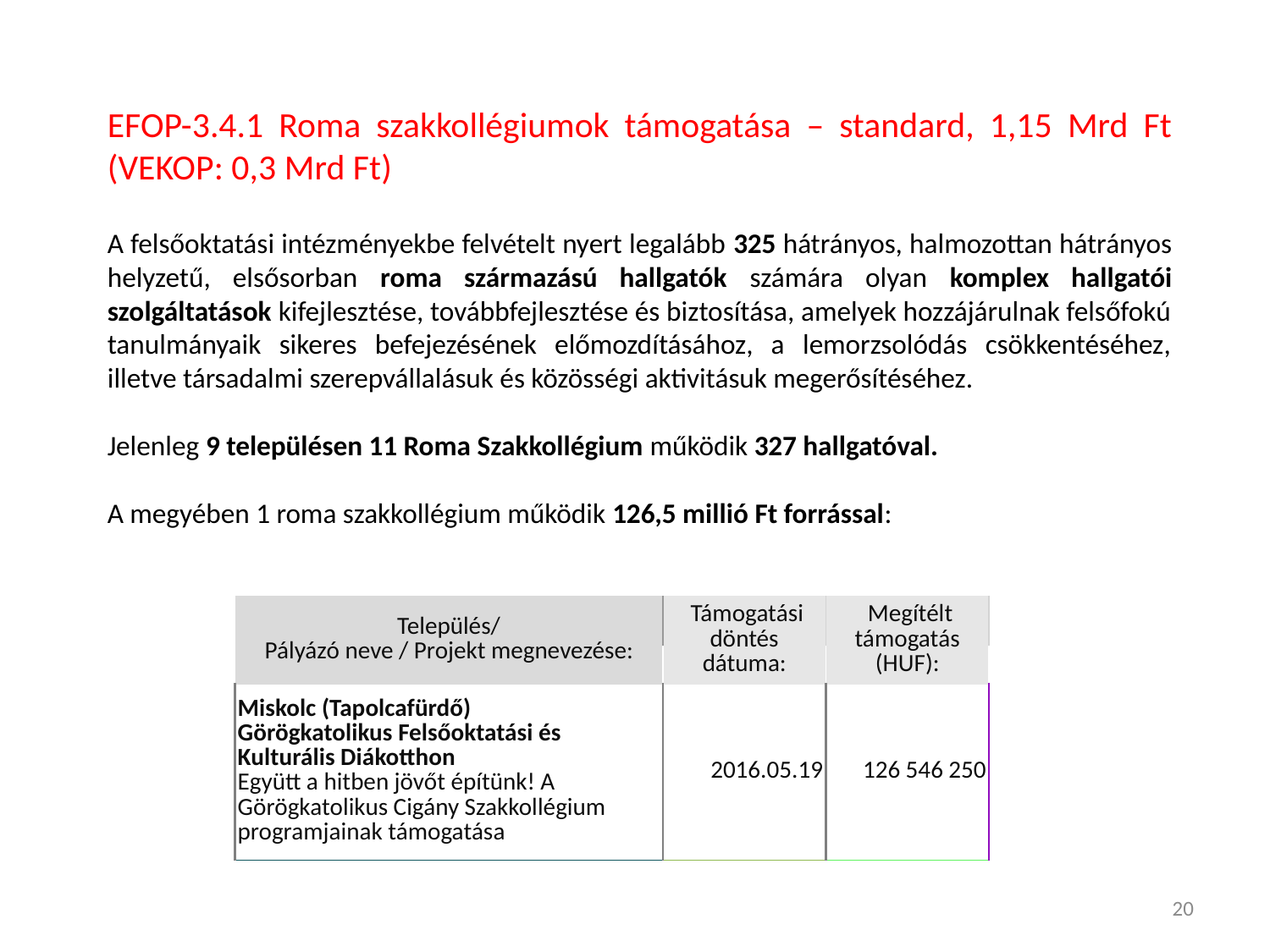

EFOP-3.4.1 Roma szakkollégiumok támogatása – standard, 1,15 Mrd Ft (VEKOP: 0,3 Mrd Ft)

A felsőoktatási intézményekbe felvételt nyert legalább 325 hátrányos, halmozottan hátrányos helyzetű, elsősorban roma származású hallgatók számára olyan komplex hallgatói szolgáltatások kifejlesztése, továbbfejlesztése és biztosítása, amelyek hozzájárulnak felsőfokú tanulmányaik sikeres befejezésének előmozdításához, a lemorzsolódás csökkentéséhez, illetve társadalmi szerepvállalásuk és közösségi aktivitásuk megerősítéséhez.

Jelenleg 9 településen 11 Roma Szakkollégium működik 327 hallgatóval.

A megyében 1 roma szakkollégium működik 126,5 millió Ft forrással:
| Település/ Pályázó neve / Projekt megnevezése: | Támogatási döntés dátuma: | Megítélt támogatás (HUF): |
| --- | --- | --- |
|  |  |  |
| --- | --- | --- |
| Miskolc (Tapolcafürdő) Görögkatolikus Felsőoktatási és Kulturális Diákotthon Együtt a hitben jövőt építünk! A Görögkatolikus Cigány Szakkollégium programjainak támogatása | 2016.05.19 | 126 546 250 |
20